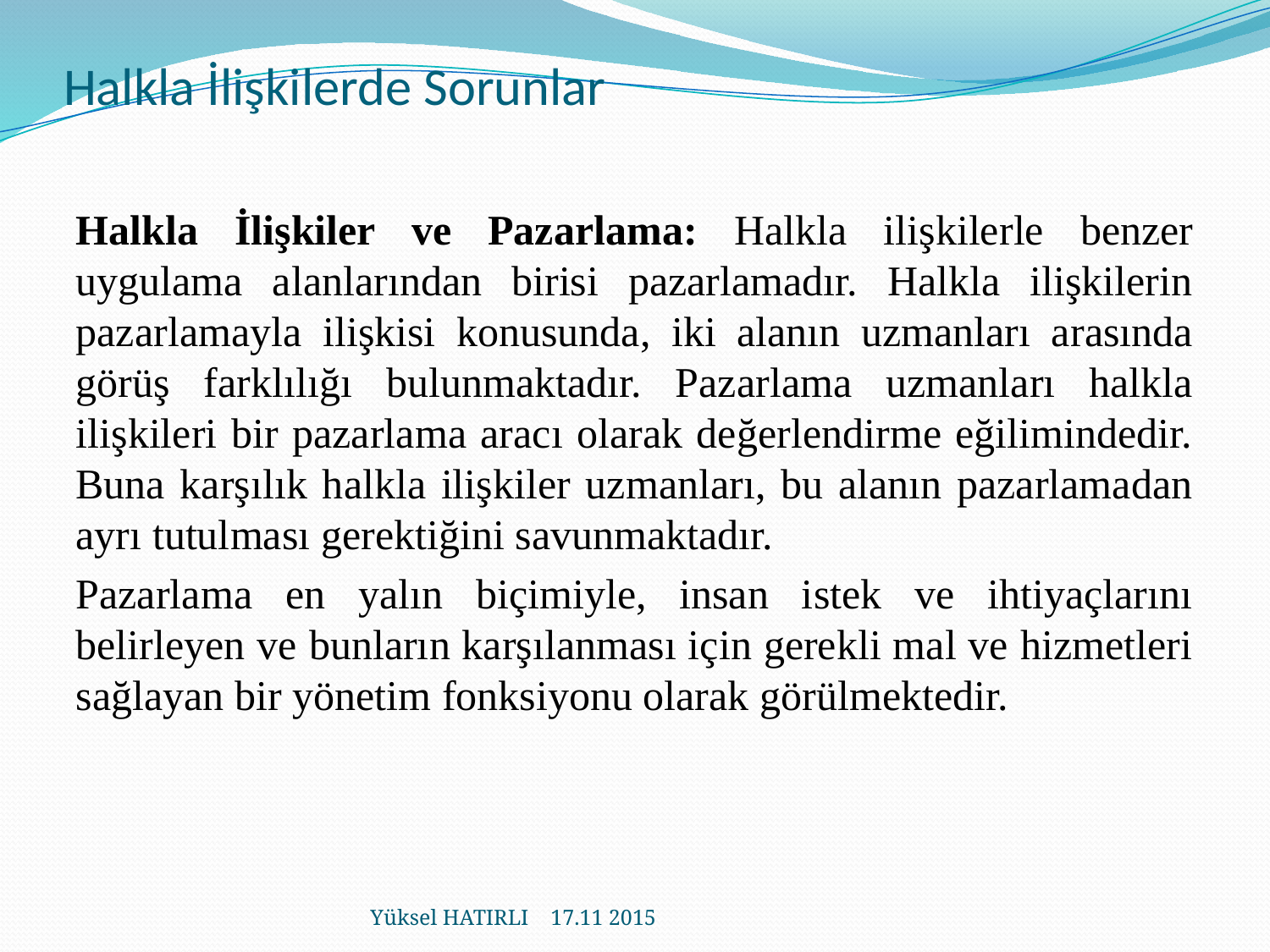

# Halkla İlişkilerde Sorunlar
Halkla İlişkiler ve Pazarlama: Halkla ilişkilerle benzer uygulama alanlarından birisi pazarlamadır. Halkla ilişkilerin pazarlamayla ilişkisi konusunda, iki alanın uzmanları arasında görüş farklılığı bulunmaktadır. Pazarlama uzmanları halkla ilişkileri bir pazarlama aracı olarak değerlendirme eğilimindedir. Buna karşılık halkla ilişkiler uzmanları, bu alanın pazarlamadan ayrı tutulması gerektiğini savunmaktadır.
Pazarlama en yalın biçimiyle, insan istek ve ihtiyaçlarını belirleyen ve bunların karşılanması için gerekli mal ve hizmetleri sağlayan bir yönetim fonksiyonu olarak görülmektedir.
Yüksel HATIRLI    17.11 2015